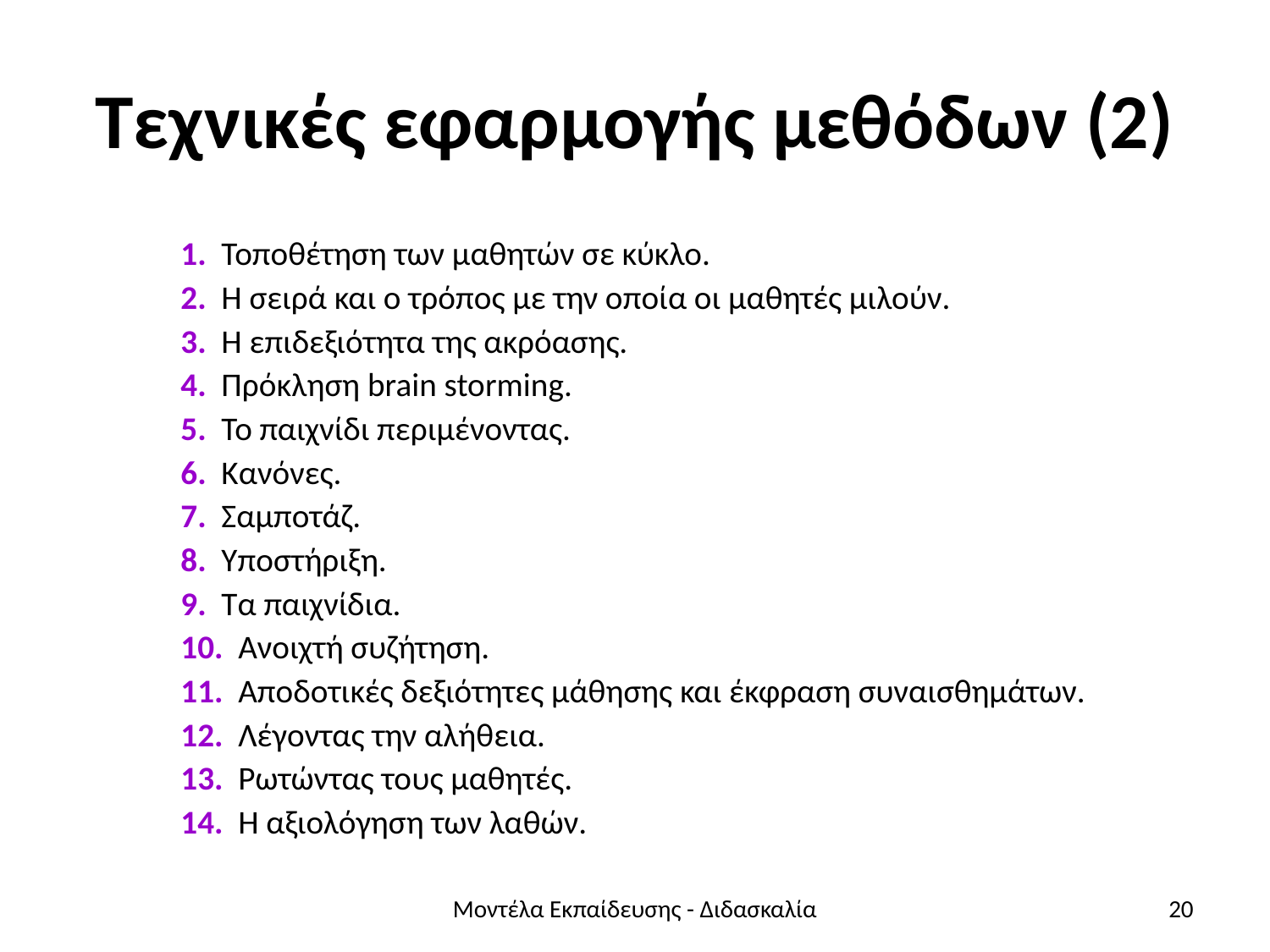

# Τεχνικές εφαρμογής μεθόδων (2)
1.  Τοποθέτηση των μαθητών σε κύκλο.
2.  Η σειρά και ο τρόπος με την οποία οι μαθητές μιλούν.
3.  Η επιδεξιότητα της ακρόασης.
4.  Πρόκληση brain storming.
5.  Το παιχνίδι περιμένοντας.
6.  Κανόνες.
7.  Σαμποτάζ.
8.  Υποστήριξη.
9.  Τα παιχνίδια.
10.  Ανοιχτή συζήτηση.
11.  Αποδοτικές δεξιότητες μάθησης και έκφραση συναισθημάτων.
12.  Λέγοντας την αλήθεια.
13.  Ρωτώντας τους μαθητές.
14.  Η αξιολόγηση των λαθών.

Μοντέλα Εκπαίδευσης - Διδασκαλία
20